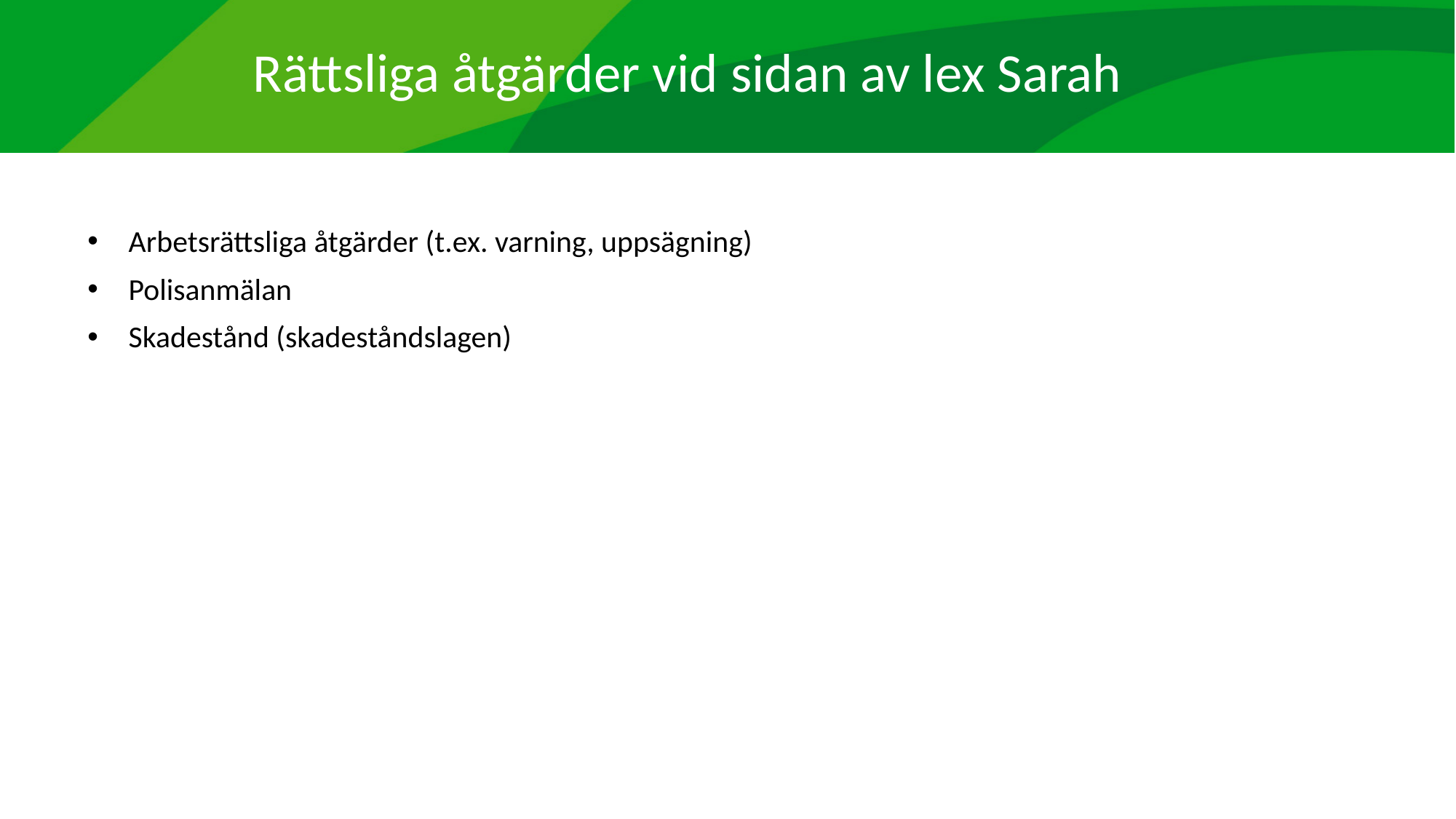

# Rättsliga åtgärder vid sidan av lex Sarah

Arbetsrättsliga åtgärder (t.ex. varning, uppsägning)
Polisanmälan
Skadestånd (skadeståndslagen)